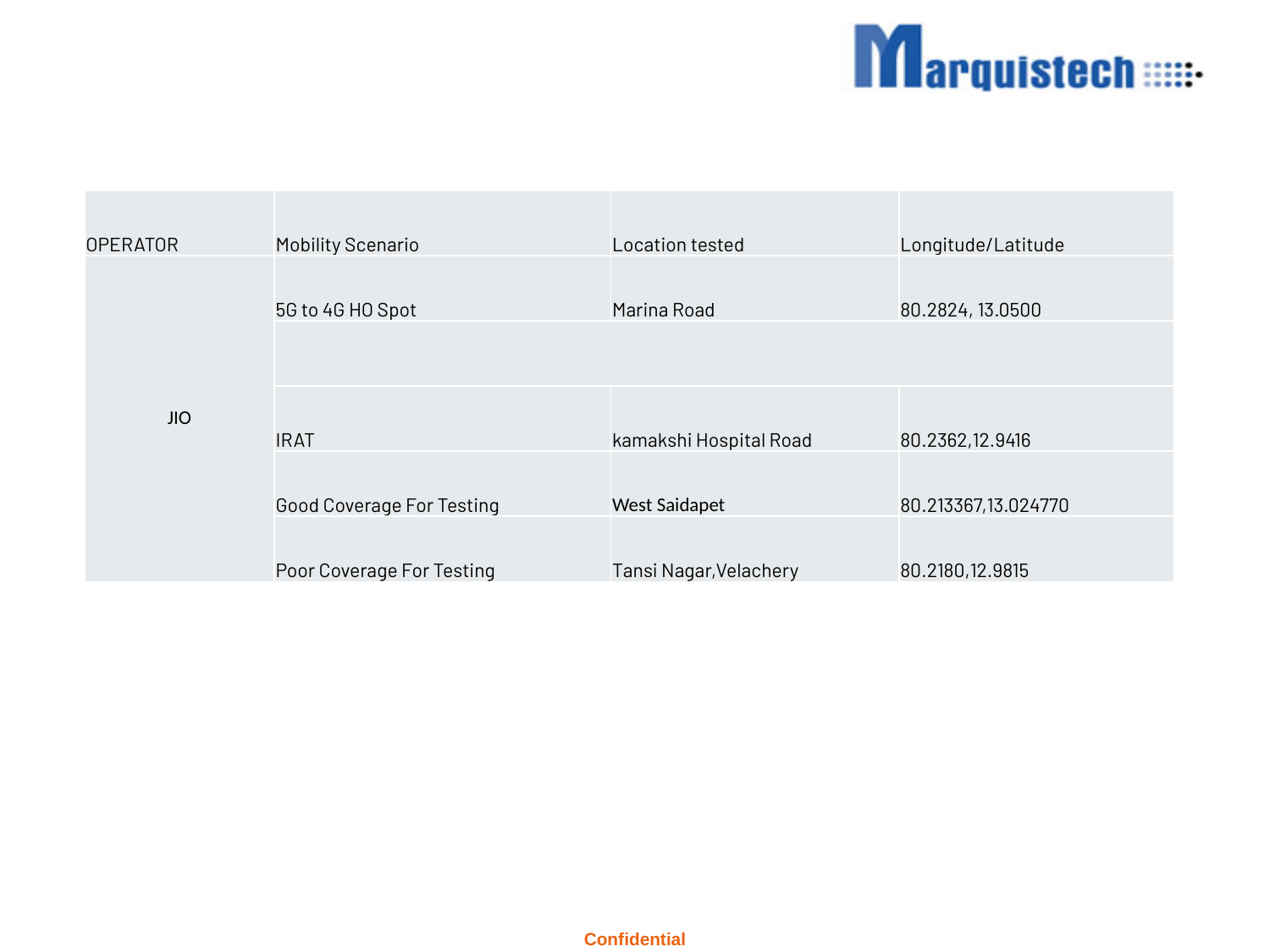

#
| OPERATOR | Mobility Scenario | Location tested | Longitude/Latitude |
| --- | --- | --- | --- |
| JIO | 5G to 4G HO Spot | Marina Road | 80.2824, 13.0500 |
|  |  | St thomas Mount Road | 80.1923,13.0051 |
|  | IRAT | kamakshi Hospital Road | 80.2362,12.9416 |
|  | Good Coverage For Testing | West Saidapet | 80.213367,13.024770 |
|  | Poor Coverage For Testing | Tansi Nagar,Velachery | 80.2180,12.9815 |